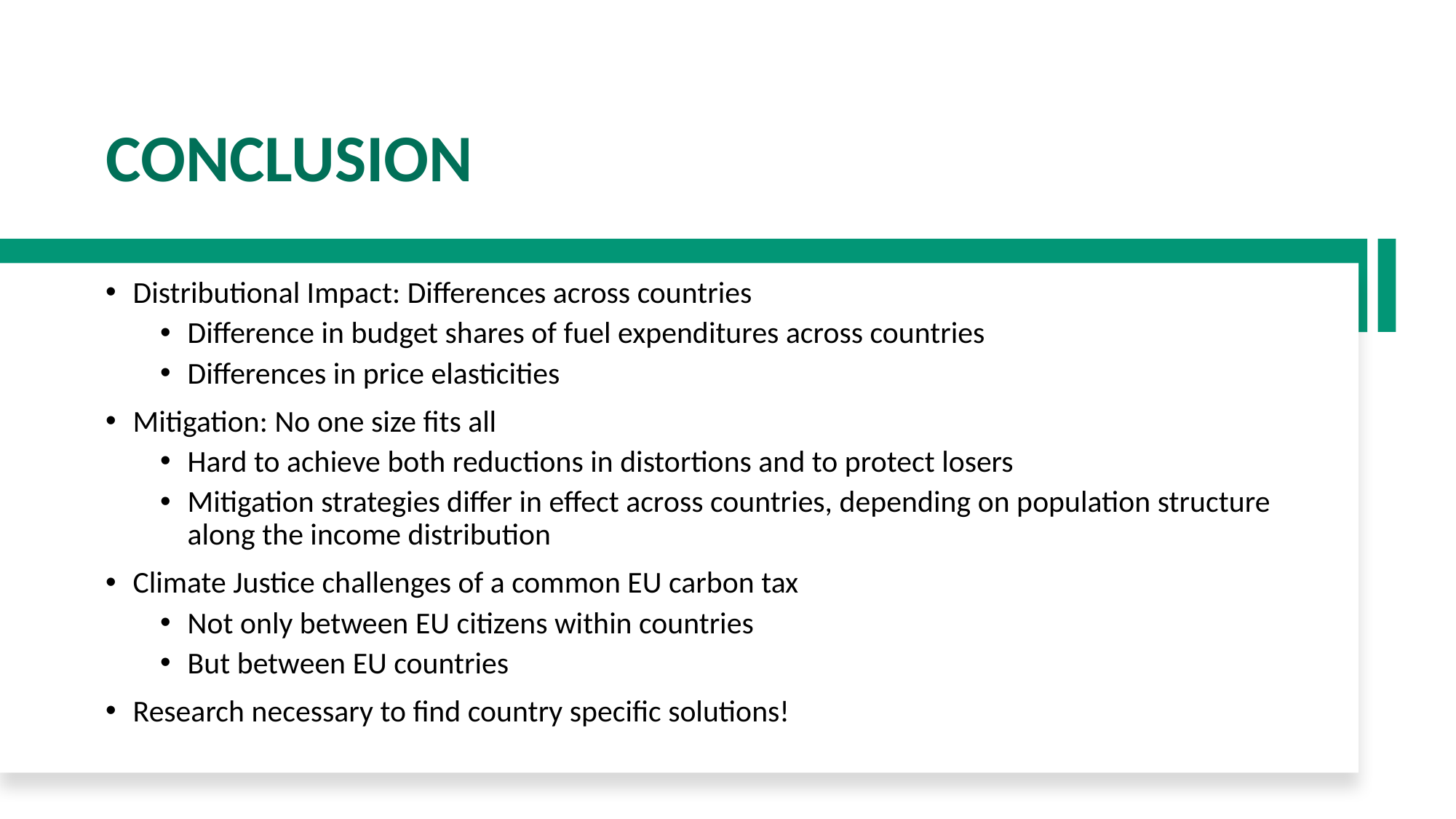

# Conclusion

Distributional Impact: Differences across countries
Difference in budget shares of fuel expenditures across countries
Differences in price elasticities
Mitigation: No one size fits all
Hard to achieve both reductions in distortions and to protect losers
Mitigation strategies differ in effect across countries, depending on population structure along the income distribution
Climate Justice challenges of a common EU carbon tax
Not only between EU citizens within countries
But between EU countries
Research necessary to find country specific solutions!